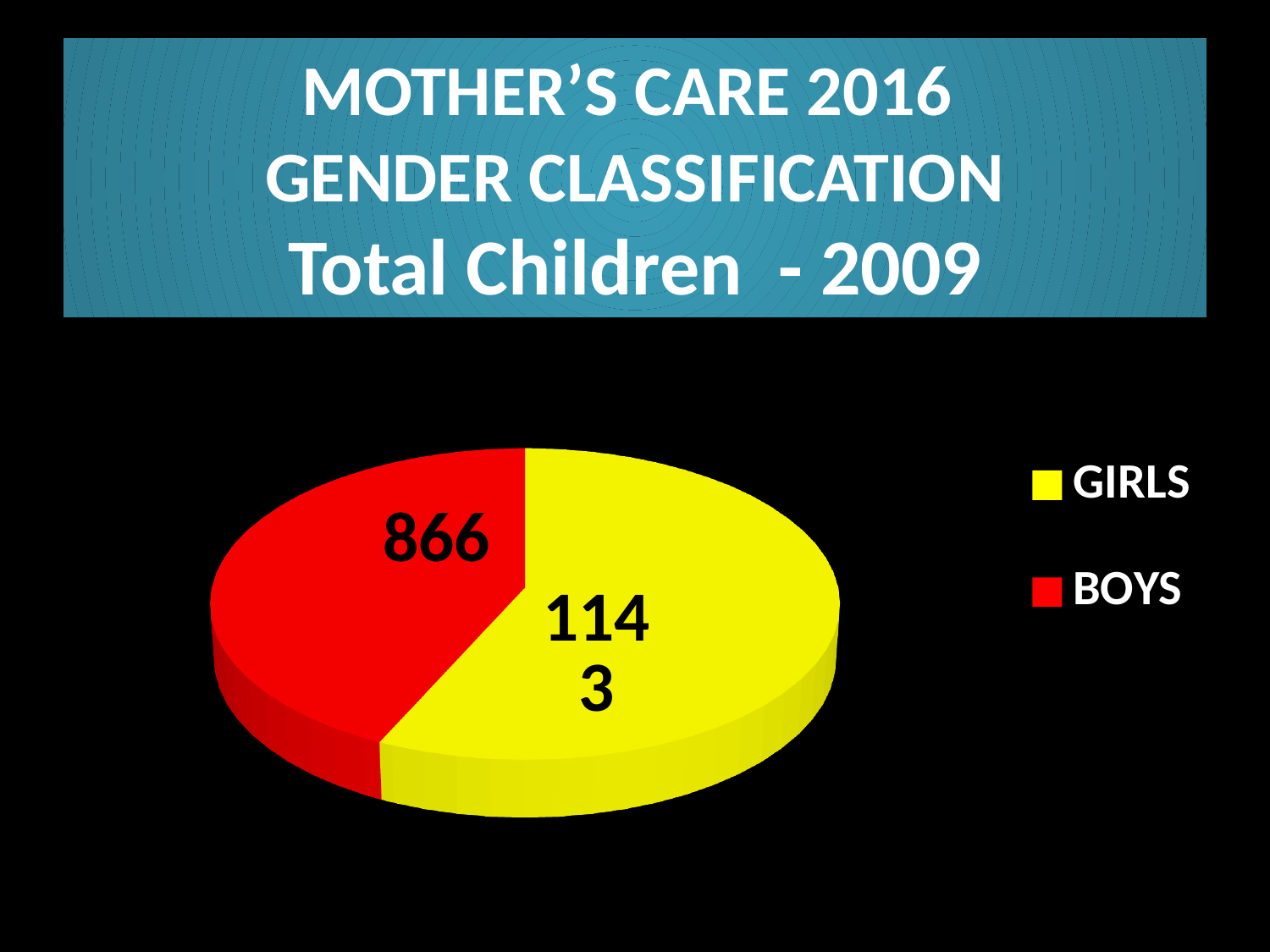

# MOTHER’S CARE 2016 GENDER CLASSIFICATION Total Children  - 2009

[unsupported chart]